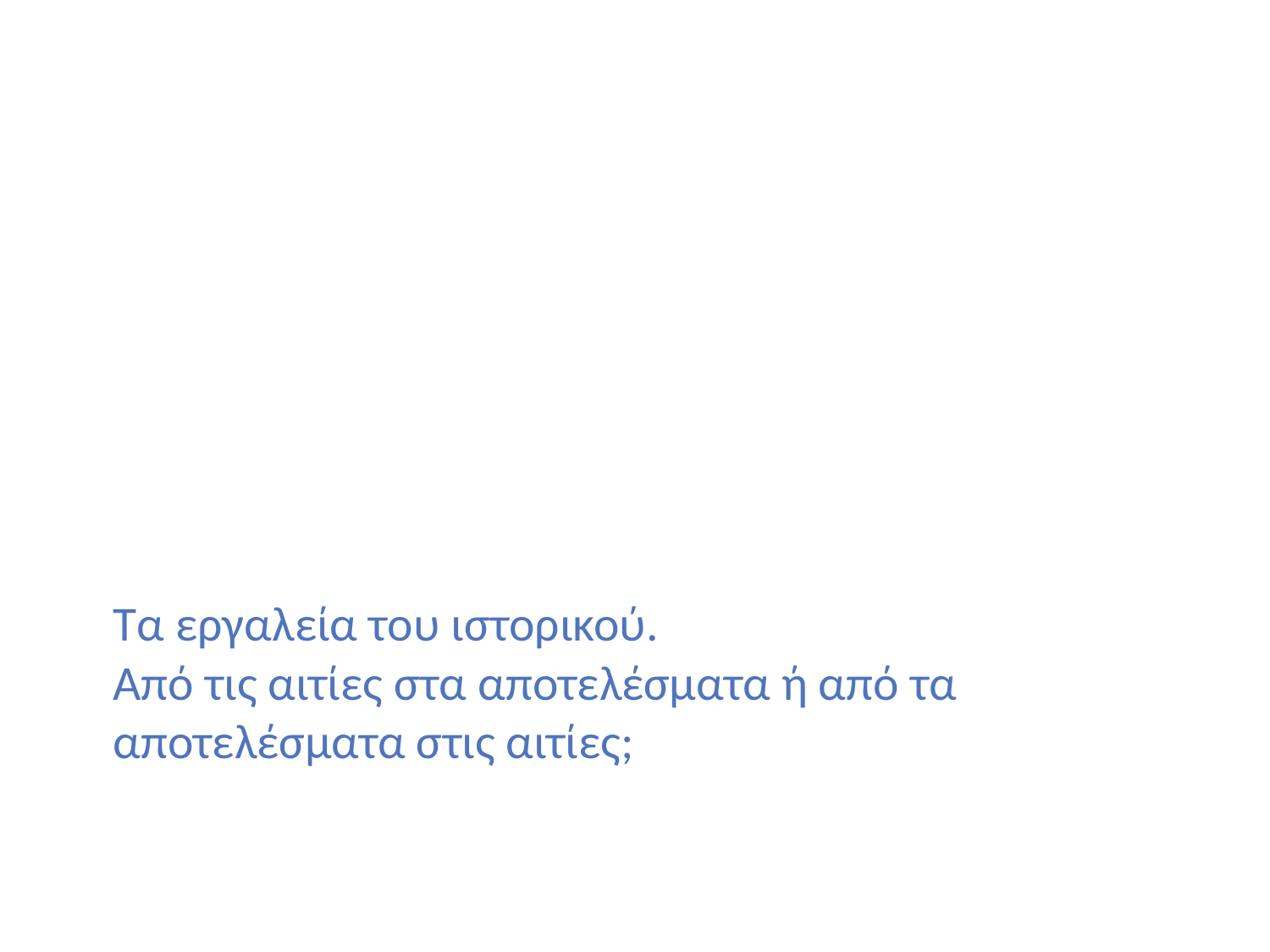

# Τα εργαλεία του ιστορικού. Από τις αιτίες στα αποτελέσματα ή από τα αποτελέσματα στις αιτίες;